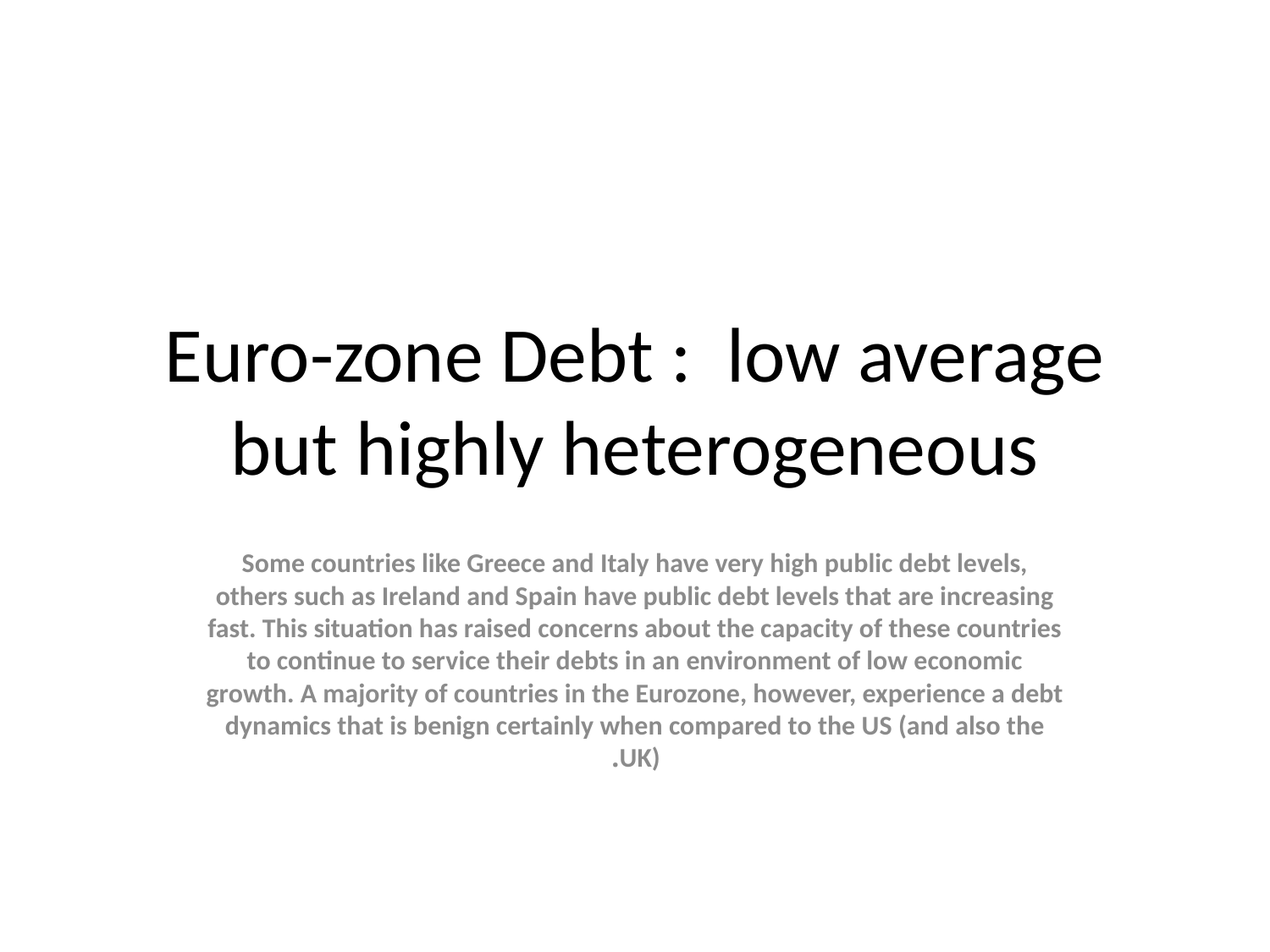

# Euro-zone Debt :  low average but highly heterogeneous
Some countries like Greece and Italy have very high public debt levels, others such as Ireland and Spain have public debt levels that are increasing fast. This situation has raised concerns about the capacity of these countries to continue to service their debts in an environment of low economic growth. A majority of countries in the Eurozone, however, experience a debt dynamics that is benign certainly when compared to the US (and also the UK).